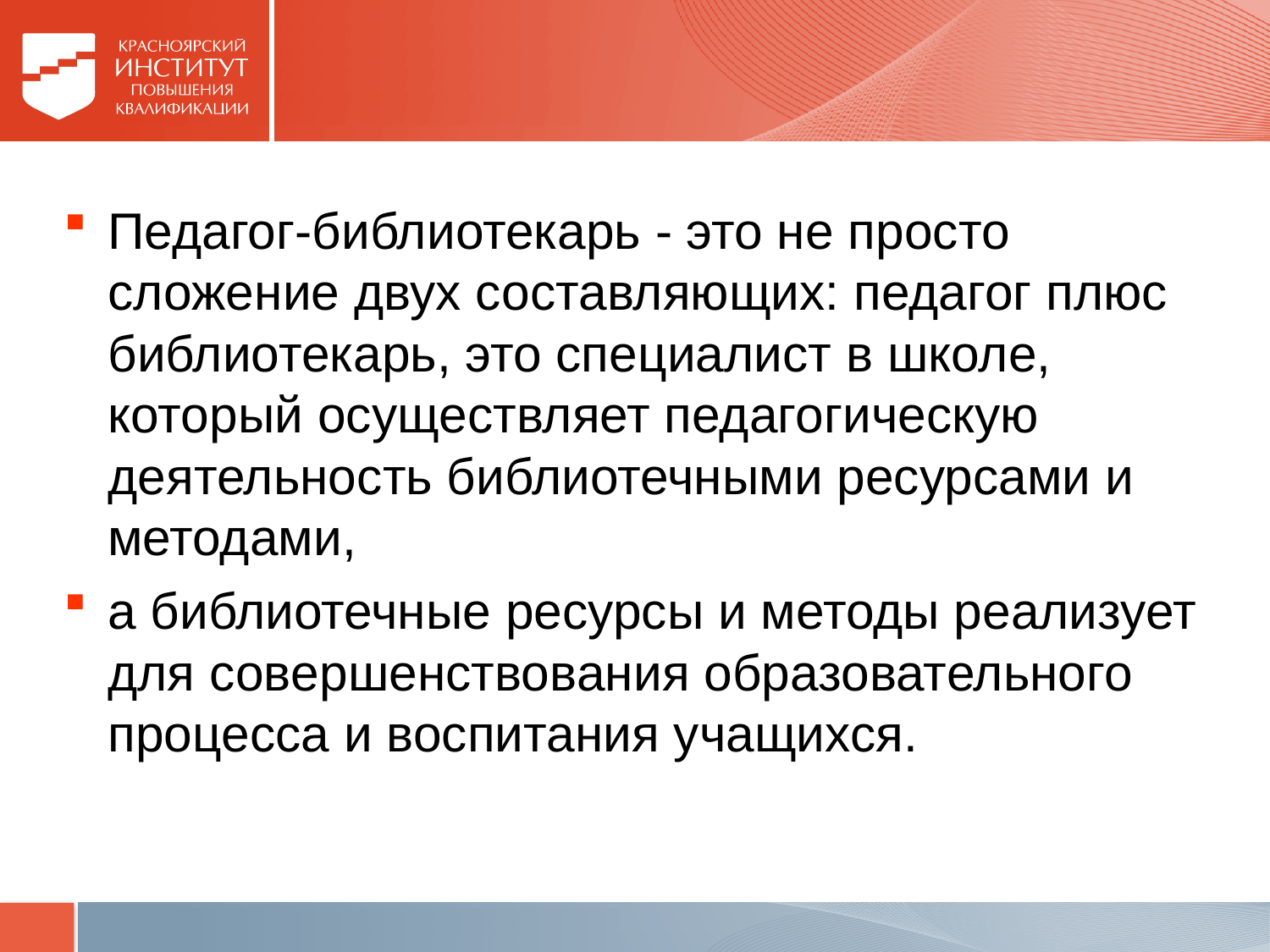

#
Педагог-библиотекарь - это не просто сложение двух составляющих: педагог плюс библиотекарь, это специалист в школе, который осуществляет педагогическую деятельность библиотечными ресурсами и методами,
а библиотечные ресурсы и методы реализует для совершенствования образовательного процесса и воспитания учащихся.